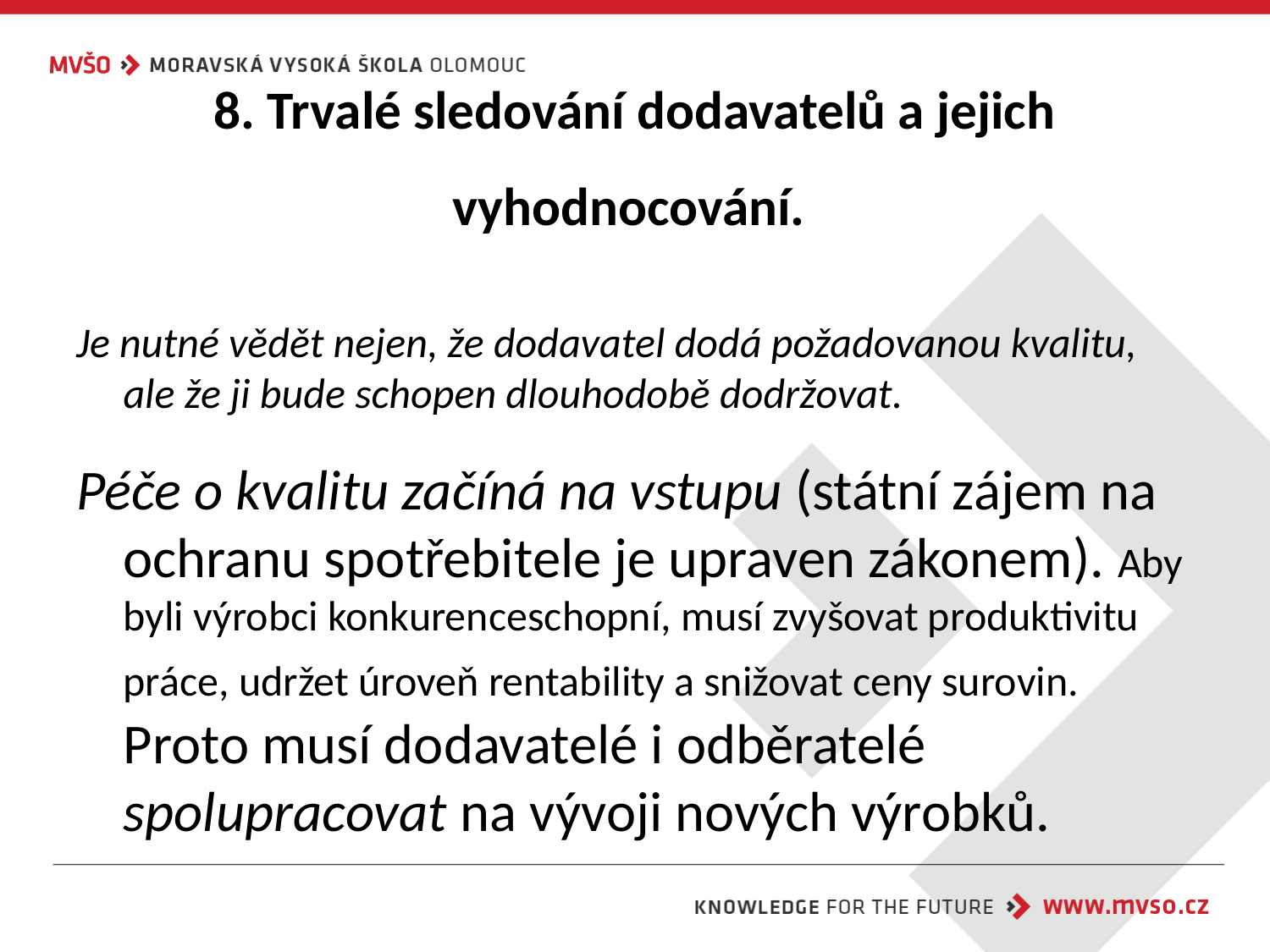

# 8. Trvalé sledování dodavatelů a jejich vyhodnocování.

Je nutné vědět nejen, že dodavatel dodá požadovanou kvalitu, ale že ji bude schopen dlouhodobě dodržovat.
Péče o kvalitu začíná na vstupu (státní zájem na ochranu spotřebitele je upraven zákonem). Aby byli výrobci konkurenceschopní, musí zvyšovat produktivitu práce, udržet úroveň rentability a snižovat ceny surovin. Proto musí dodavatelé i odběratelé spolupracovat na vývoji nových výrobků.